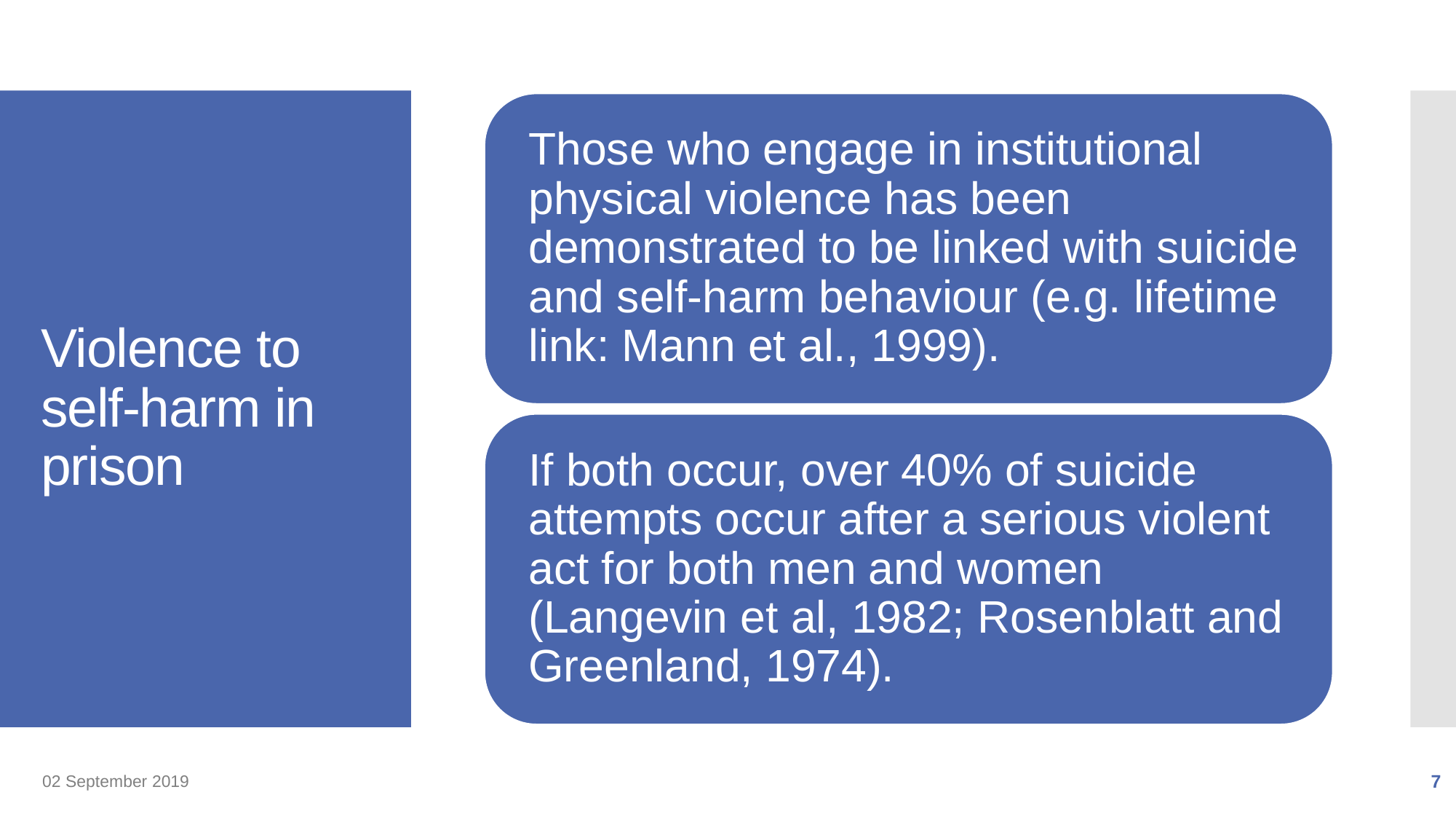

Those who engage in institutional physical violence has been demonstrated to be linked with suicide and self-harm behaviour (e.g. lifetime link: Mann et al., 1999).
If both occur, over 40% of suicide attempts occur after a serious violent act for both men and women  (Langevin et al, 1982; Rosenblatt and Greenland, 1974).
# Violence to self-harm in prison
02 September 2019
7